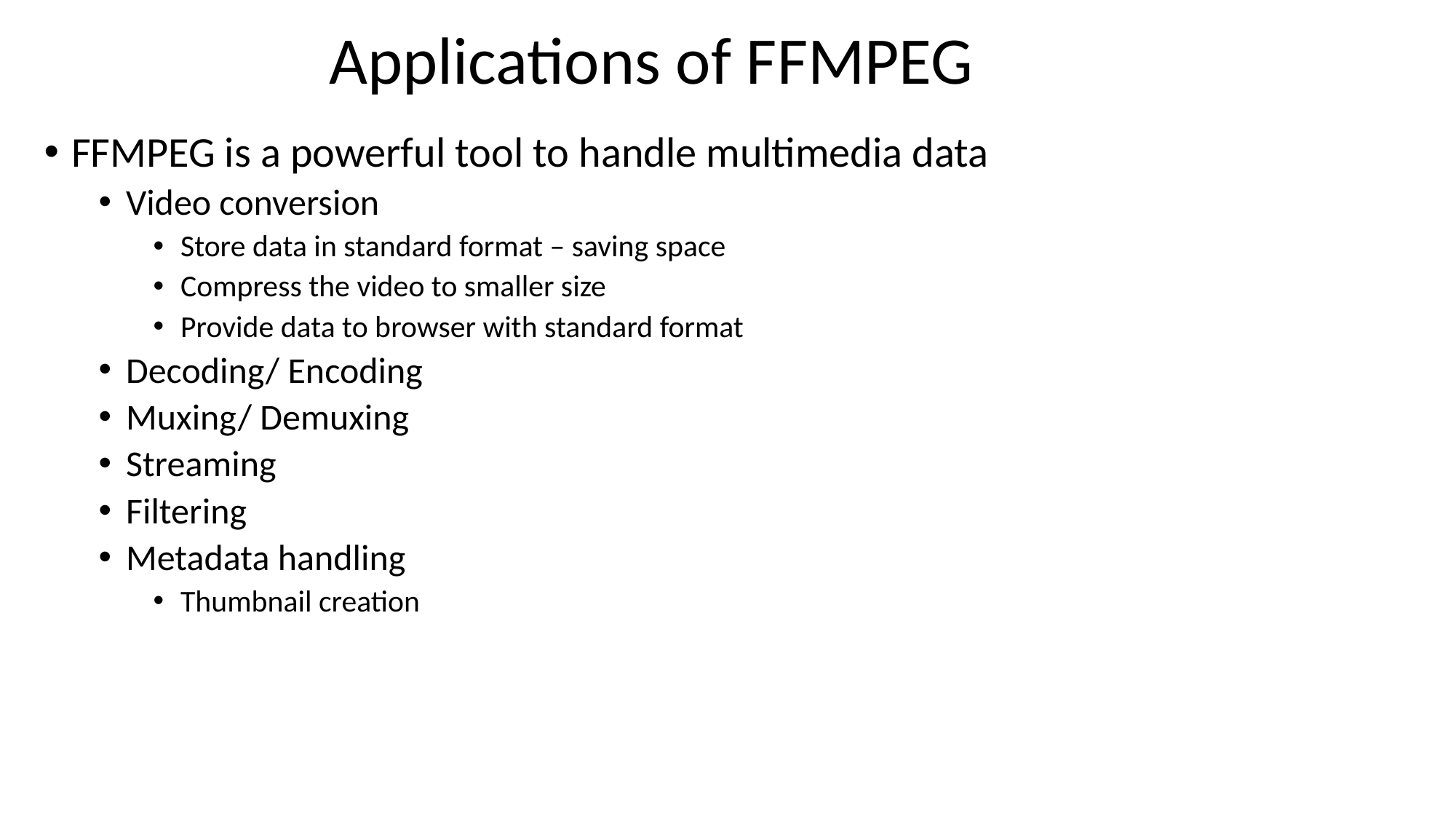

# Applications of FFMPEG
FFMPEG is a powerful tool to handle multimedia data
Video conversion
Store data in standard format – saving space
Compress the video to smaller size
Provide data to browser with standard format
Decoding/ Encoding
Muxing/ Demuxing
Streaming
Filtering
Metadata handling
Thumbnail creation